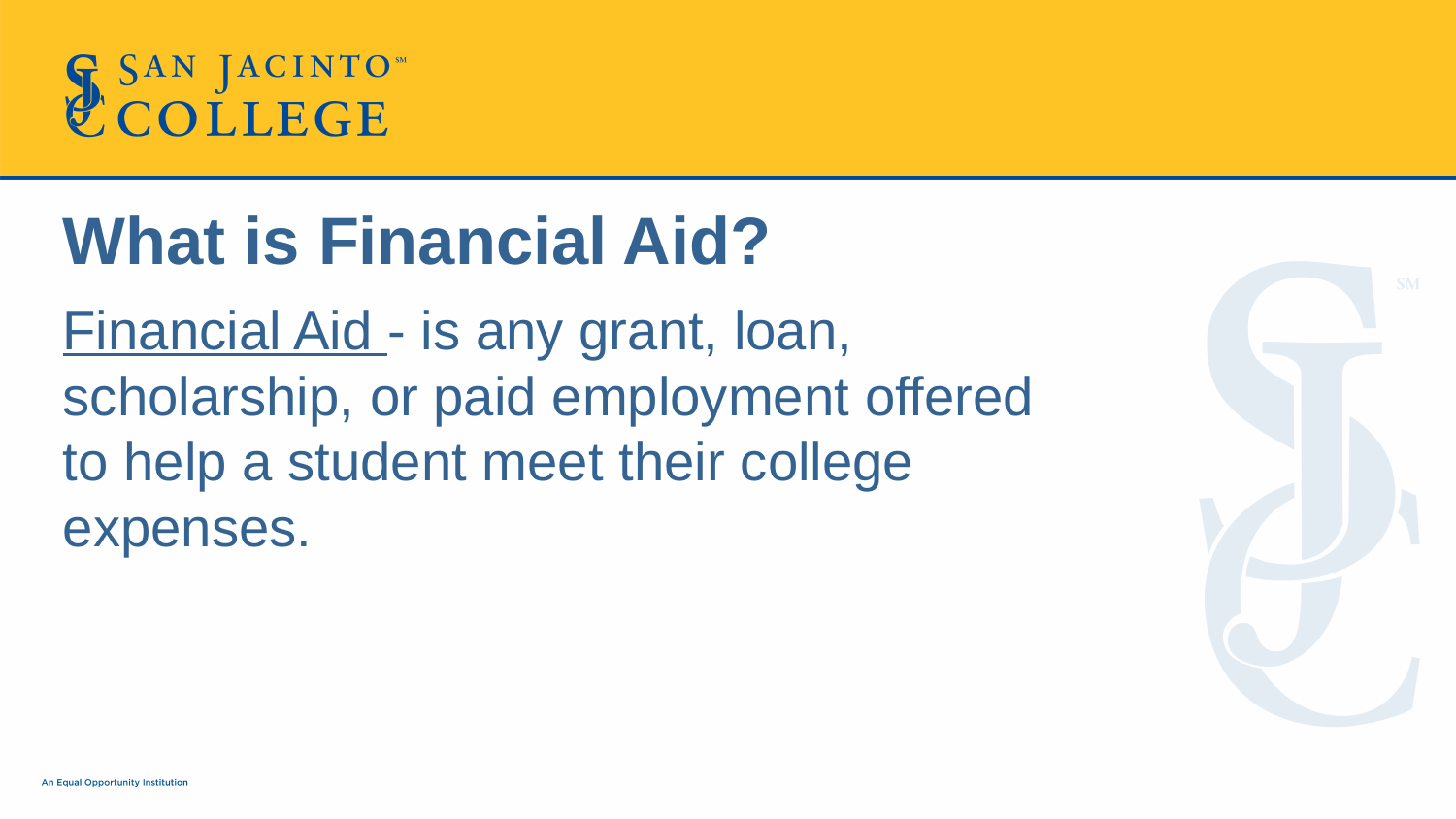

# What is Financial Aid?
Financial Aid - is any grant, loan, scholarship, or paid employment offered to help a student meet their college expenses.